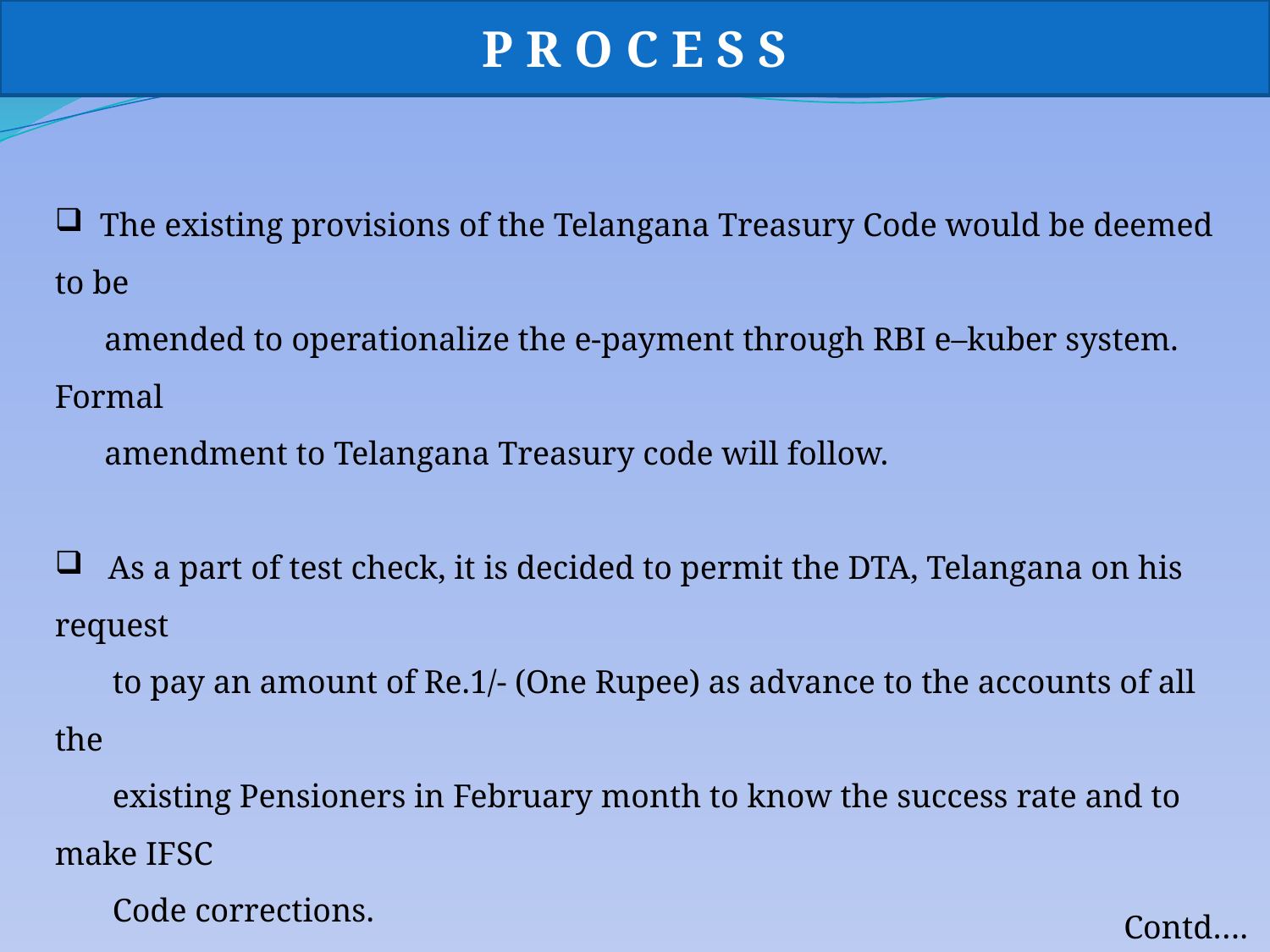

P R O C E S S
  The existing provisions of the Telangana Treasury Code would be deemed to be
      amended to operationalize the e-payment through RBI e–kuber system.  Formal
      amendment to Telangana Treasury code will follow.

   As a part of test check, it is decided to permit the DTA, Telangana on his request
       to pay an amount of Re.1/- (One Rupee) as advance to the accounts of all the
       existing Pensioners in February month to know the success rate and to make IFSC
       Code corrections.

   The same amount will be recovered from their pension in the
       succeeding month.  The DTA, Telangana shall take action accordingly.
Contd….